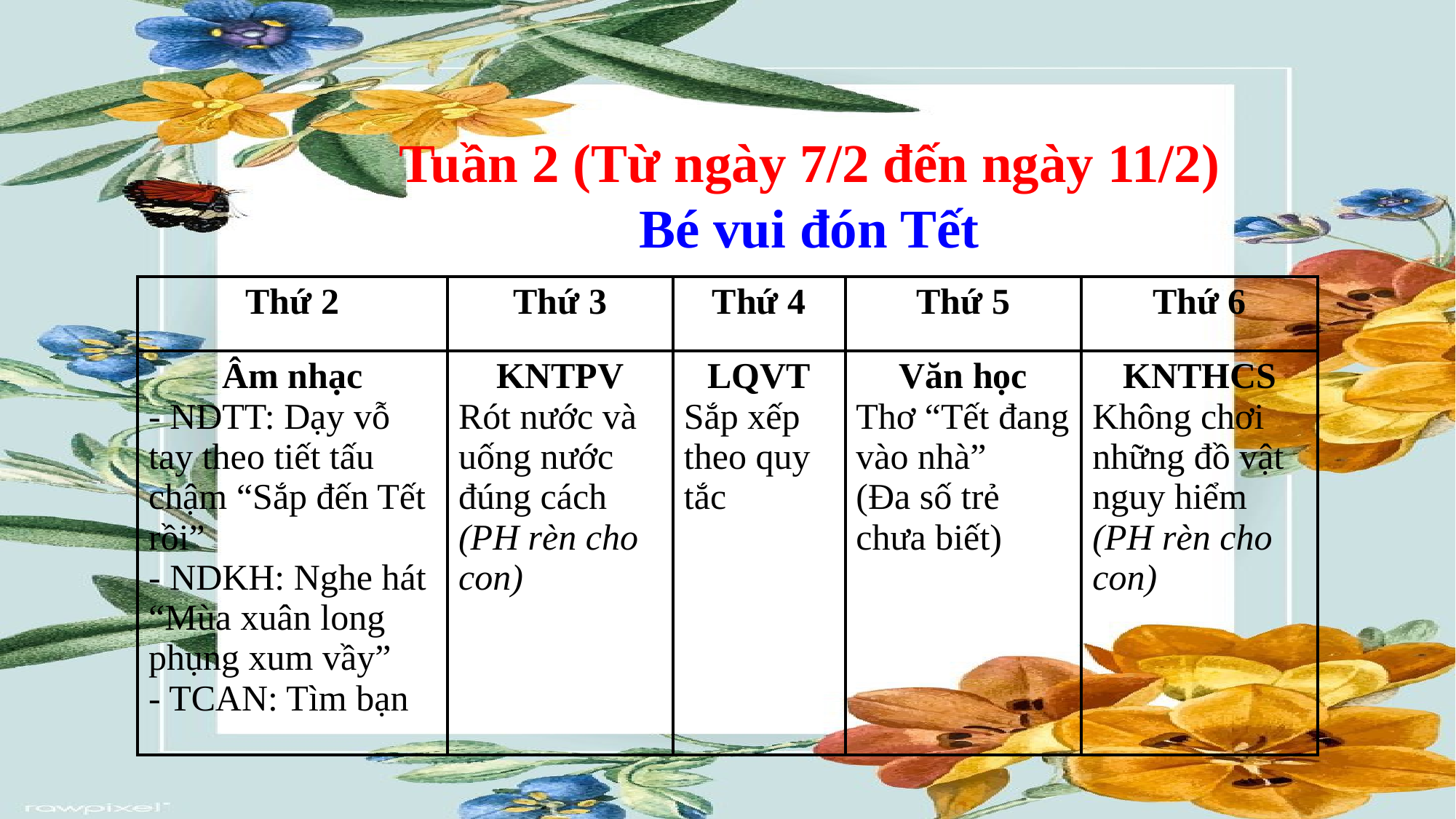

Tuần 2 (Từ ngày 7/2 đến ngày 11/2)
Bé vui đón Tết
| Thứ 2 | Thứ 3 | Thứ 4 | Thứ 5 | Thứ 6 |
| --- | --- | --- | --- | --- |
| Âm nhạc - NDTT: Dạy vỗ tay theo tiết tấu chậm “Sắp đến Tết rồi” - NDKH: Nghe hát “Mùa xuân long phụng xum vầy” - TCAN: Tìm bạn | KNTPV Rót nước và uống nước đúng cách (PH rèn cho con) | LQVT Sắp xếp theo quy tắc | Văn học Thơ “Tết đang vào nhà” (Đa số trẻ chưa biết) | KNTHCS Không chơi những đồ vật nguy hiểm (PH rèn cho con) |